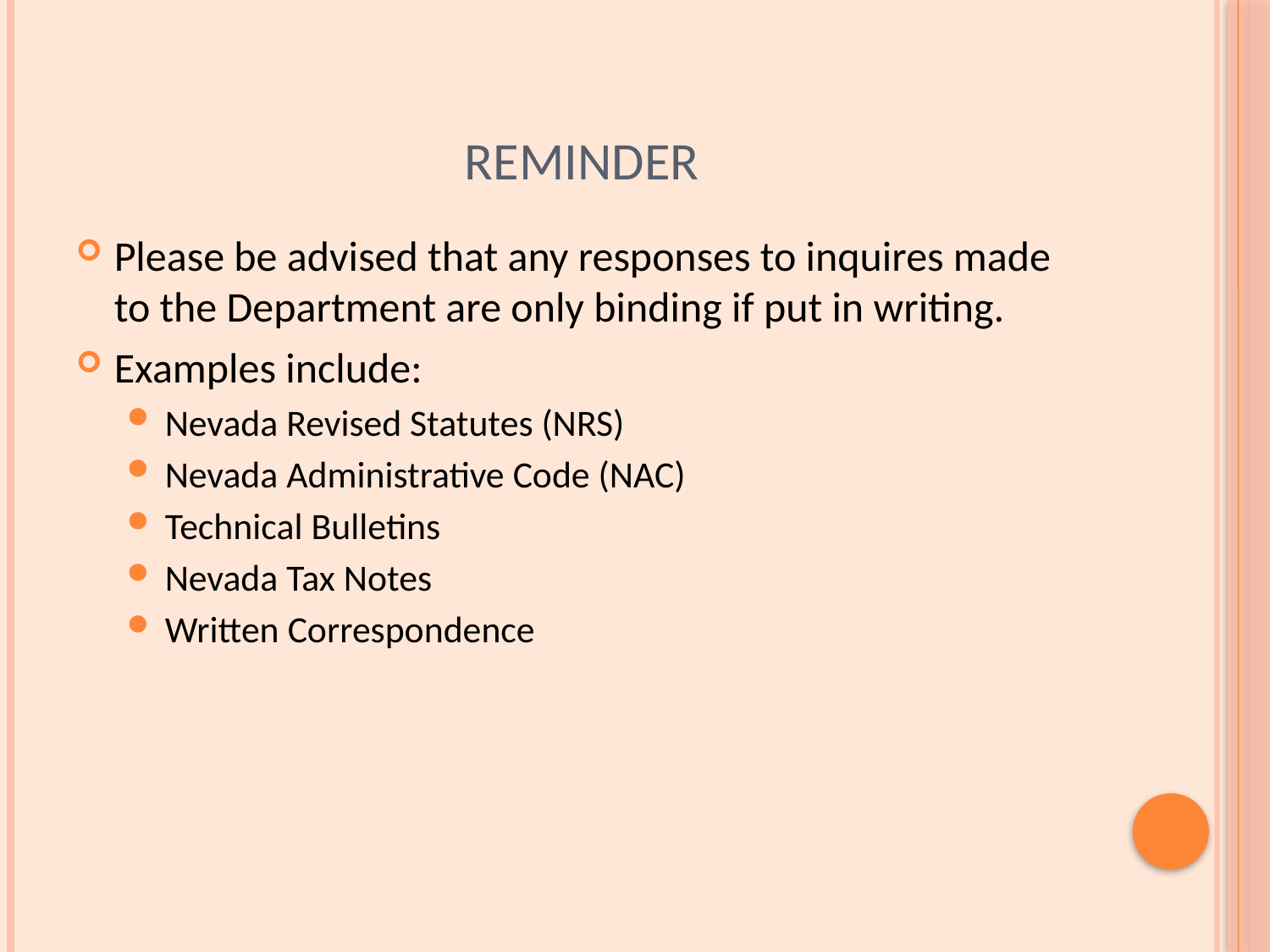

# Reminder
Please be advised that any responses to inquires made to the Department are only binding if put in writing.
Examples include:
Nevada Revised Statutes (NRS)
Nevada Administrative Code (NAC)
Technical Bulletins
Nevada Tax Notes
Written Correspondence